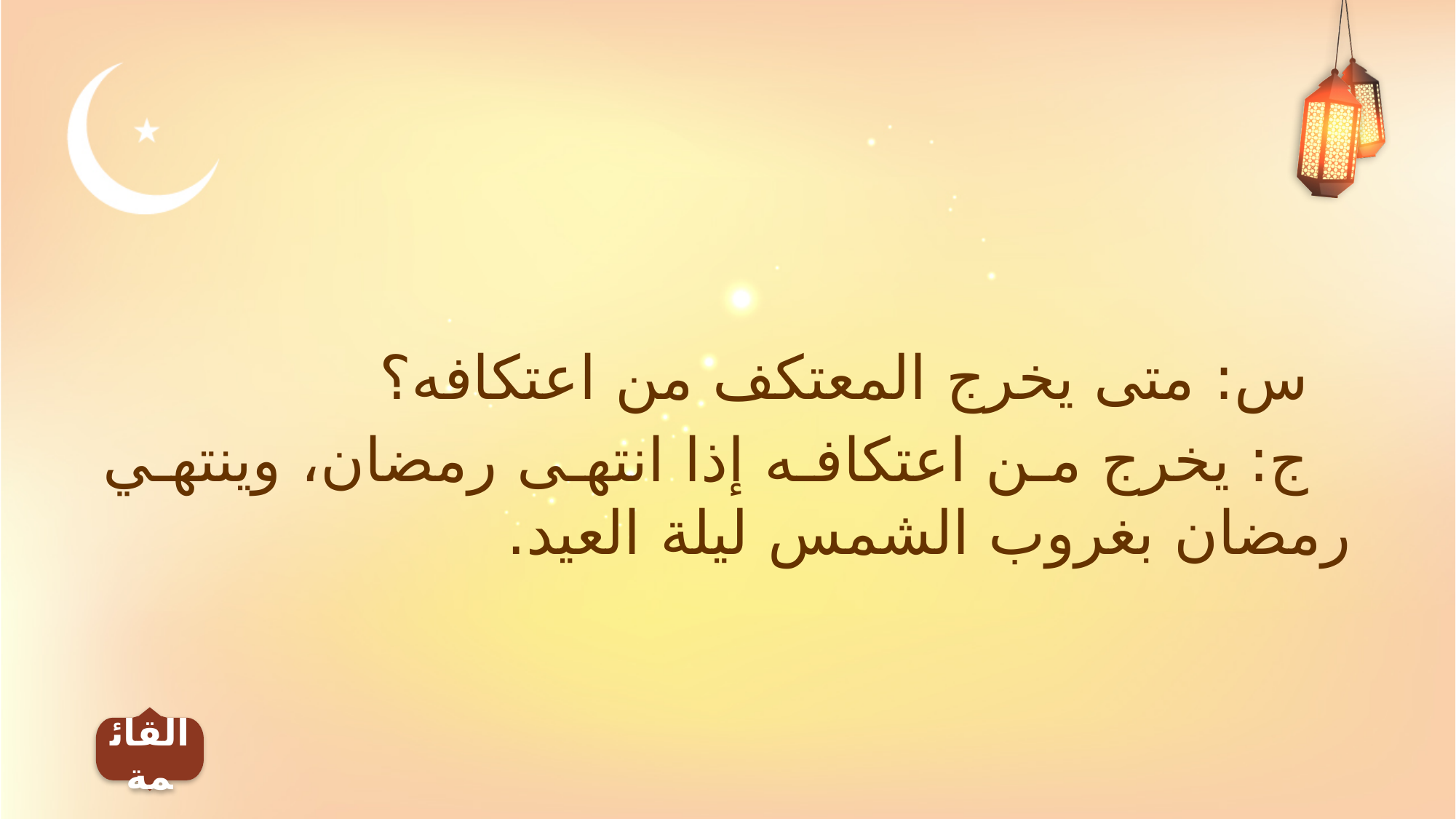

س: متى يخرج المعتكف من اعتكافه؟
ج: يخرج من اعتكافه إذا انتهى رمضان، وينتهي رمضان بغروب الشمس ليلة العيد.